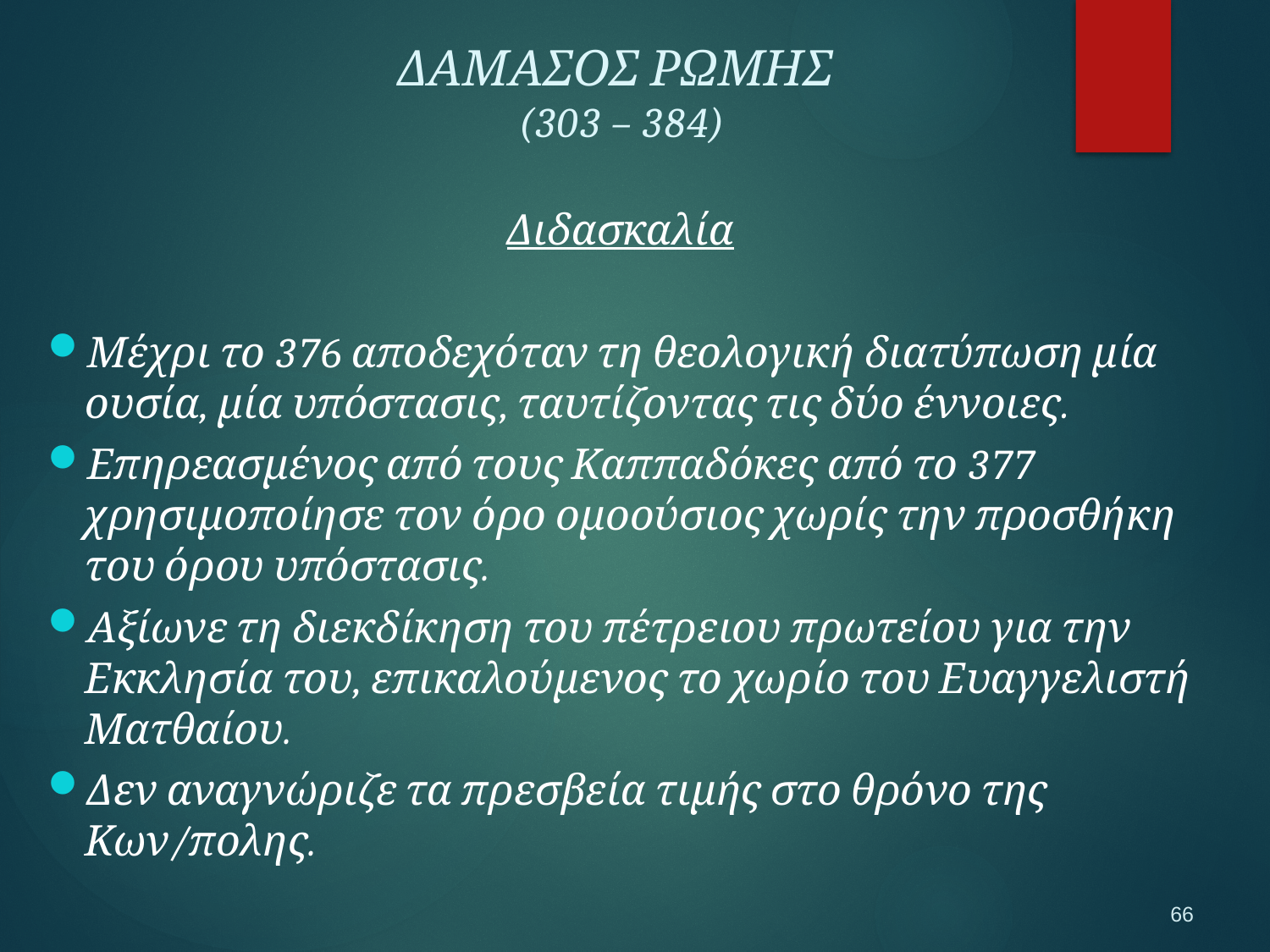

ΔΑΜΑΣΟΣ ΡΩΜΗΣ
(303 – 384)
Διδασκαλία

Μέχρι το 376 αποδεχόταν τη θεολογική διατύπωση μία ουσία, μία υπόστασις, ταυτίζοντας τις δύο έννοιες.
Επηρεασμένος από τους Καππαδόκες από το 377 χρησιμοποίησε τον όρο ομοούσιος χωρίς την προσθήκη του όρου υπόστασις.
Αξίωνε τη διεκδίκηση του πέτρειου πρωτείου για την Εκκλησία του, επικαλούμενος το χωρίο του Ευαγγελιστή Ματθαίου.
Δεν αναγνώριζε τα πρεσβεία τιμής στο θρόνο της Κων/πολης.
66